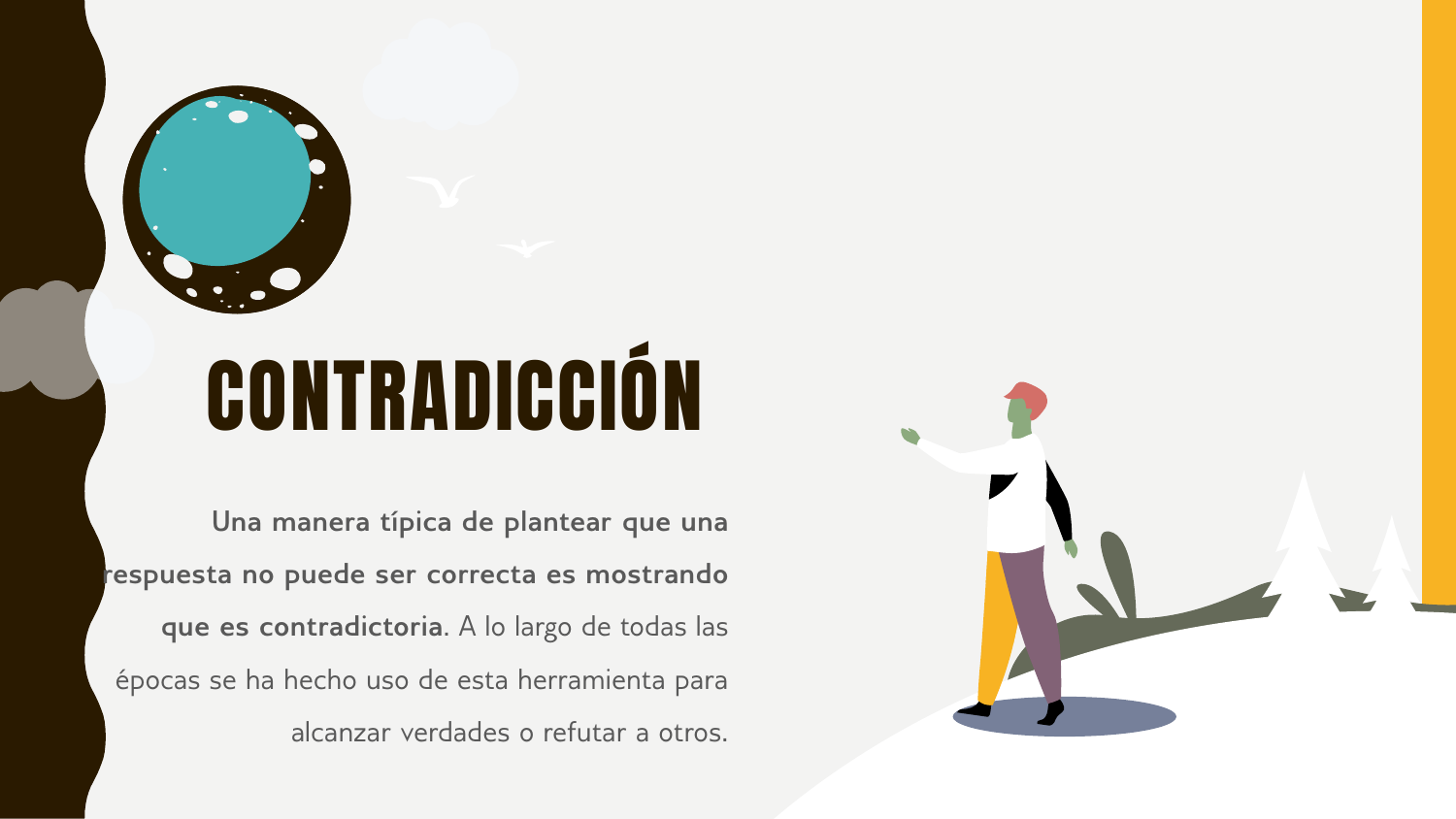

# Contradicción

Una manera típica de plantear que una respuesta no puede ser correcta es mostrando que es contradictoria. A lo largo de todas las épocas se ha hecho uso de esta herramienta para alcanzar verdades o refutar a otros.